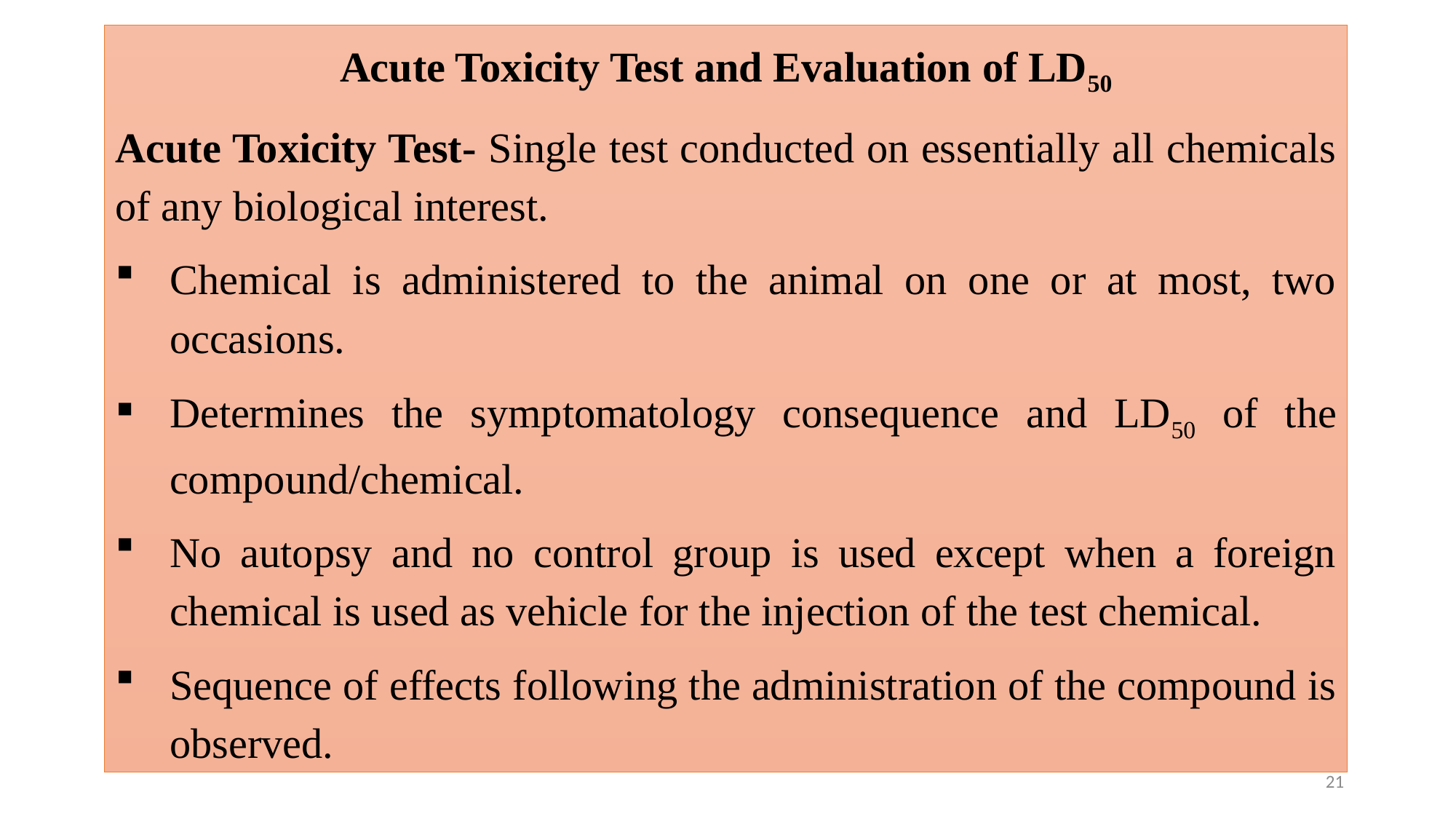

Acute Toxicity Test and Evaluation of LD50
Acute Toxicity Test- Single test conducted on essentially all chemicals of any biological interest.
Chemical is administered to the animal on one or at most, two occasions.
Determines the symptomatology consequence and LD50 of the compound/chemical.
No autopsy and no control group is used except when a foreign chemical is used as vehicle for the injection of the test chemical.
Sequence of effects following the administration of the compound is observed.
21